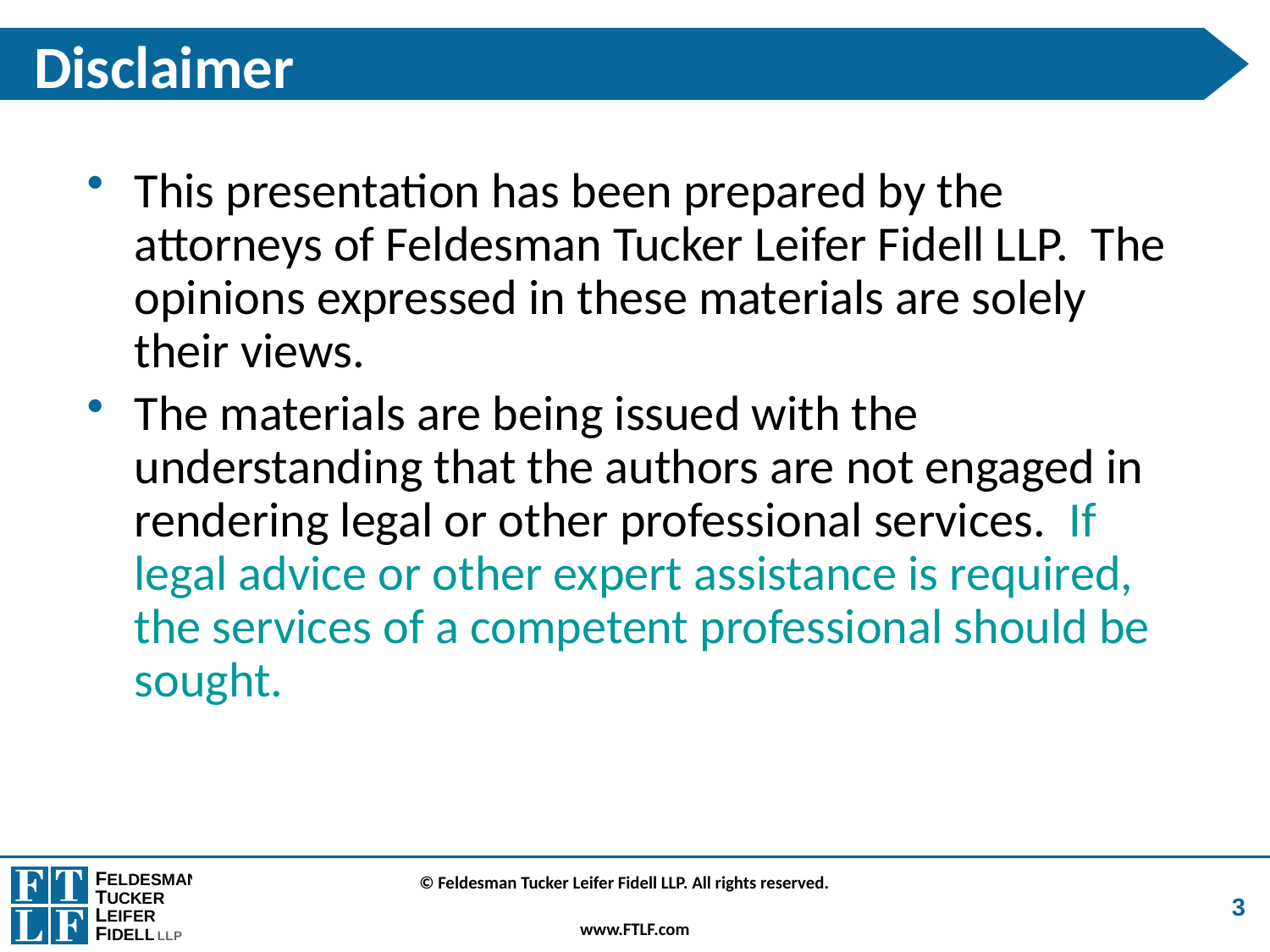

# Disclaimer
This presentation has been prepared by the attorneys of Feldesman Tucker Leifer Fidell LLP.  The opinions expressed in these materials are solely their views.
The materials are being issued with the understanding that the authors are not engaged in rendering legal or other professional services.  If legal advice or other expert assistance is required, the services of a competent professional should be sought.
3